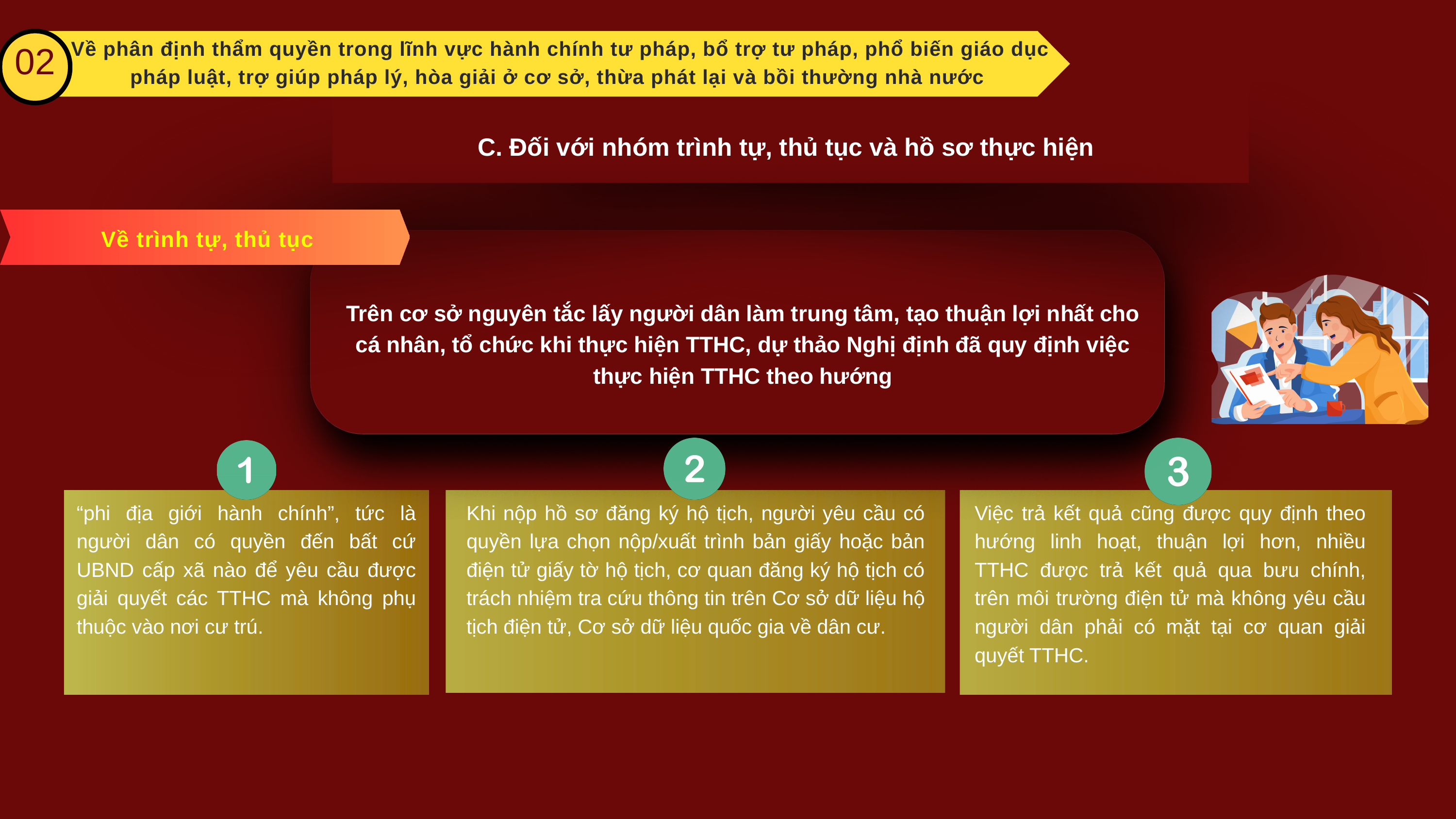

02

Về phân định thẩm quyền trong lĩnh vực hành chính tư pháp, bổ trợ tư pháp, phổ biến giáo dục pháp luật, trợ giúp pháp lý, hòa giải ở cơ sở, thừa phát lại và bồi thường nhà nước

 C. Đối với nhóm trình tự, thủ tục và hồ sơ thực hiện

Về trình tự, thủ tục

Trên cơ sở nguyên tắc lấy người dân làm trung tâm, tạo thuận lợi nhất cho cá nhân, tổ chức khi thực hiện TTHC, dự thảo Nghị định đã quy định việc thực hiện TTHC theo hướng

“phi địa giới hành chính”, tức là người dân có quyền đến bất cứ UBND cấp xã nào để yêu cầu được giải quyết các TTHC mà không phụ thuộc vào nơi cư trú.
Khi nộp hồ sơ đăng ký hộ tịch, người yêu cầu có quyền lựa chọn nộp/xuất trình bản giấy hoặc bản điện tử giấy tờ hộ tịch, cơ quan đăng ký hộ tịch có trách nhiệm tra cứu thông tin trên Cơ sở dữ liệu hộ tịch điện tử, Cơ sở dữ liệu quốc gia về dân cư.
Việc trả kết quả cũng được quy định theo hướng linh hoạt, thuận lợi hơn, nhiều TTHC được trả kết quả qua bưu chính, trên môi trường điện tử mà không yêu cầu người dân phải có mặt tại cơ quan giải quyết TTHC.